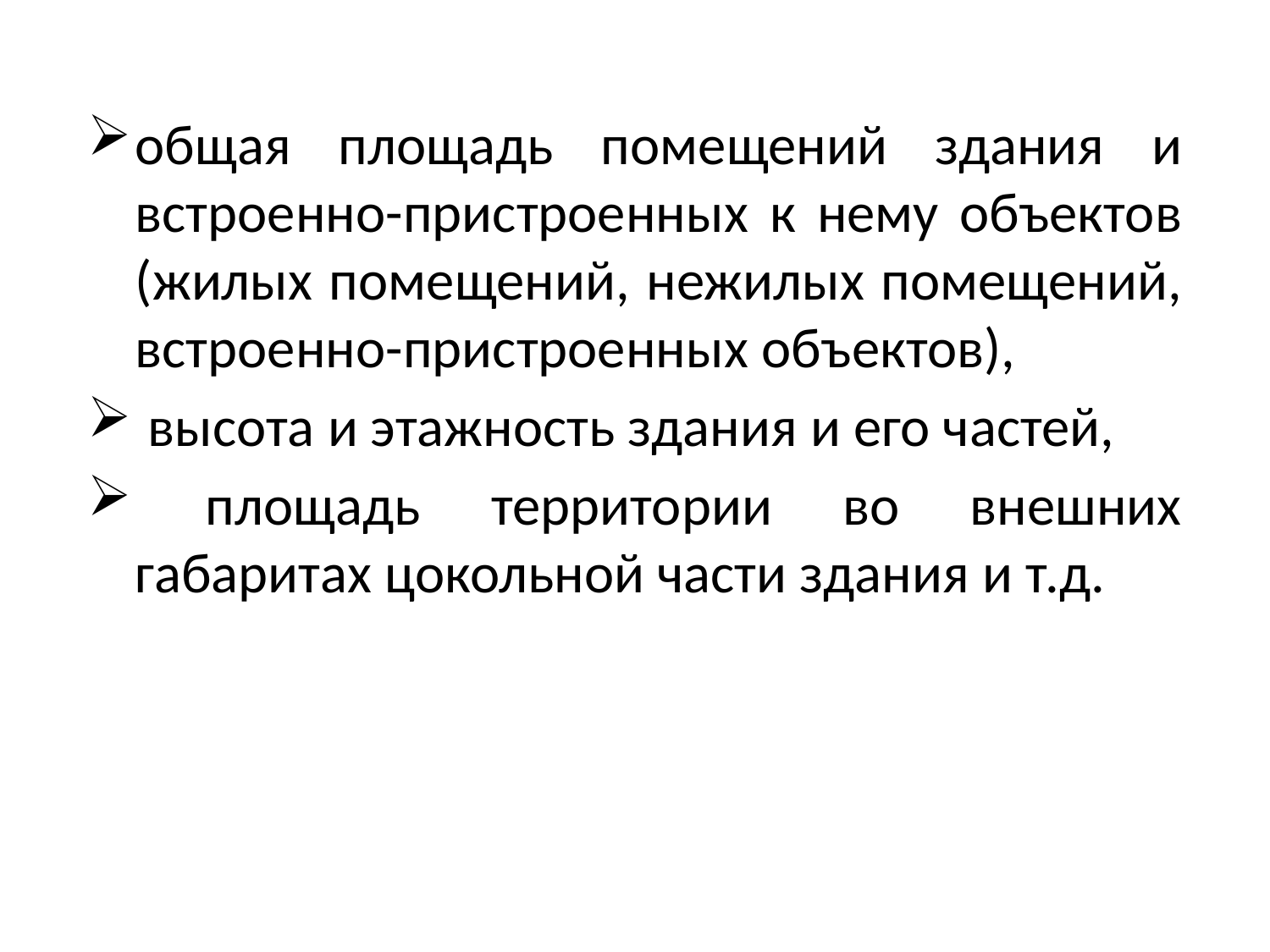

общая площадь помещений здания и встроенно-пристроенных к нему объектов (жилых помещений, нежилых помещений, встроенно-пристроенных объектов),
 высота и этажность здания и его частей,
 площадь территории во внешних габаритах цокольной части здания и т.д.